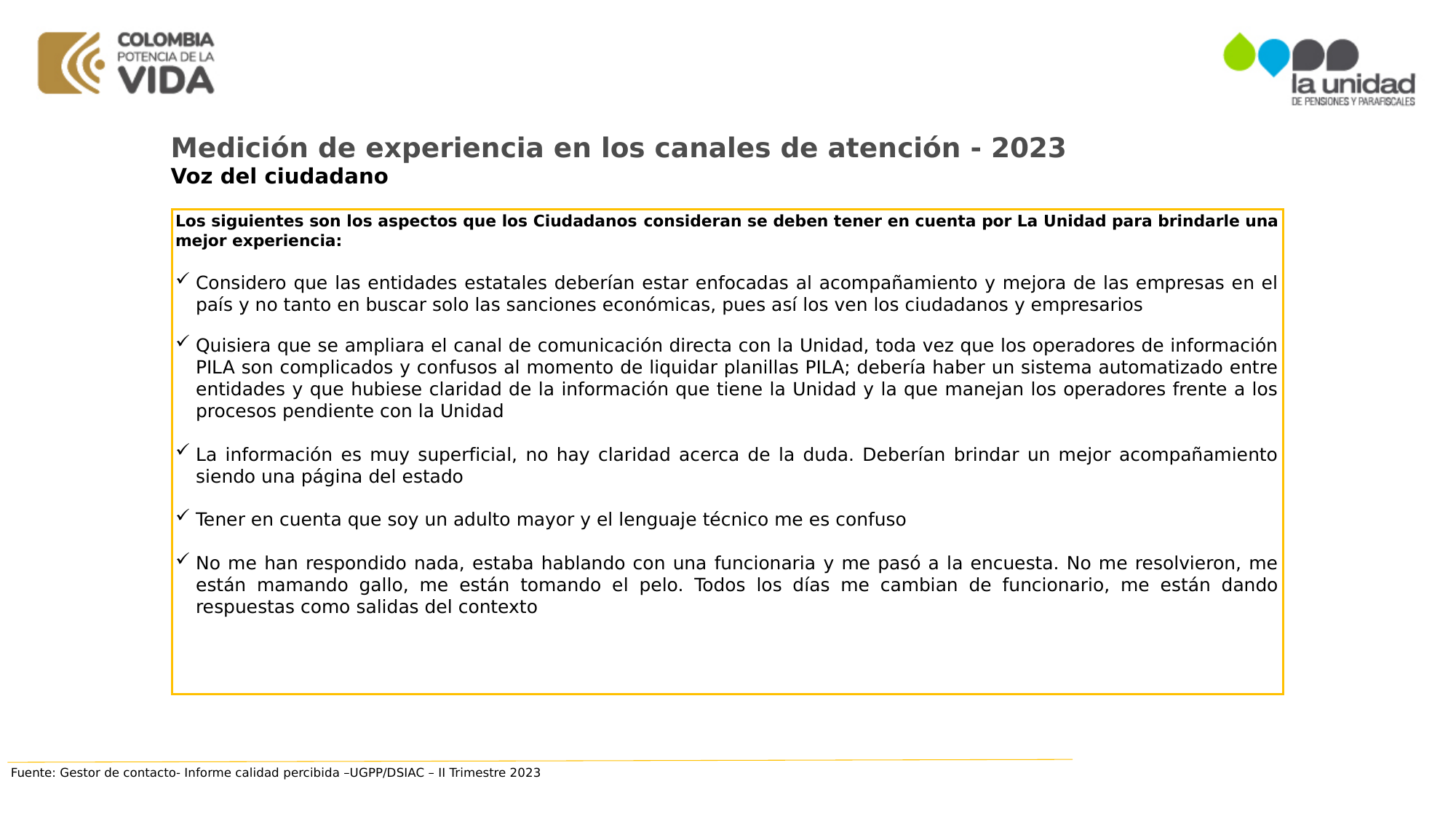

Medición de experiencia en los canales de atención - 2023
Voz del ciudadano
Los siguientes son los aspectos que los Ciudadanos consideran se deben tener en cuenta por La Unidad para brindarle una mejor experiencia:

Considero que las entidades estatales deberían estar enfocadas al acompañamiento y mejora de las empresas en el país y no tanto en buscar solo las sanciones económicas, pues así los ven los ciudadanos y empresarios

Quisiera que se ampliara el canal de comunicación directa con la Unidad, toda vez que los operadores de información PILA son complicados y confusos al momento de liquidar planillas PILA; debería haber un sistema automatizado entre entidades y que hubiese claridad de la información que tiene la Unidad y la que manejan los operadores frente a los procesos pendiente con la Unidad

La información es muy superficial, no hay claridad acerca de la duda. Deberían brindar un mejor acompañamiento siendo una página del estado

Tener en cuenta que soy un adulto mayor y el lenguaje técnico me es confuso

No me han respondido nada, estaba hablando con una funcionaria y me pasó a la encuesta. No me resolvieron, me están mamando gallo, me están tomando el pelo. Todos los días me cambian de funcionario, me están dando respuestas como salidas del contexto

Fuente: Gestor de contacto- Informe calidad percibida –UGPP/DSIAC – II Trimestre 2023